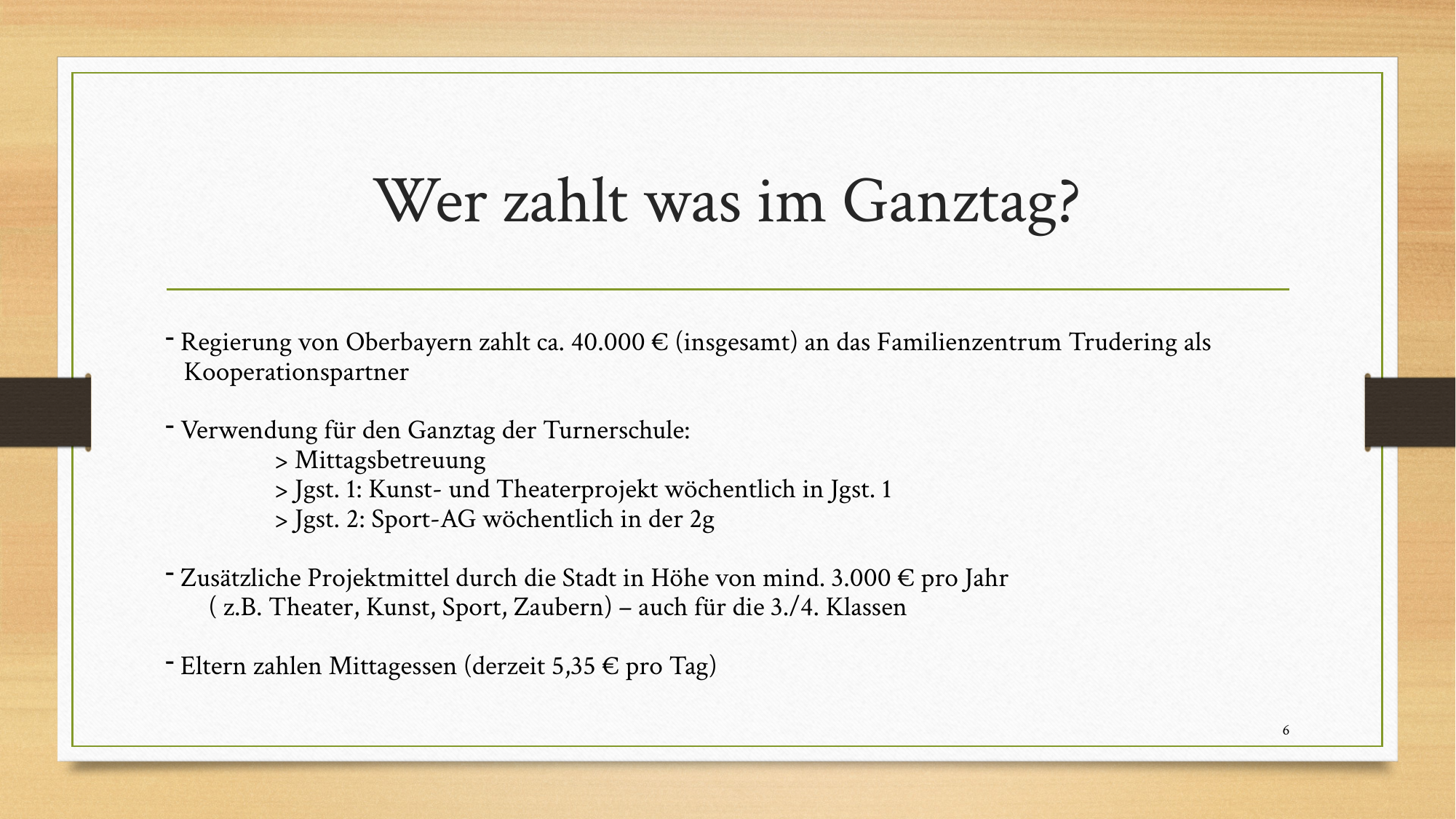

# Wer zahlt was im Ganztag?
 Regierung von Oberbayern zahlt ca. 40.000 € (insgesamt) an das Familienzentrum Trudering als
   Kooperationspartner

 Verwendung für den Ganztag der Turnerschule:
	> Mittagsbetreuung
	> Jgst. 1: Kunst- und Theaterprojekt wöchentlich in Jgst. 1
	> Jgst. 2: Sport-AG wöchentlich in der 2g

 Zusätzliche Projektmittel durch die Stadt in Höhe von mind. 3.000 € pro Jahr
       ( z.B. Theater, Kunst, Sport, Zaubern) – auch für die 3./4. Klassen

 Eltern zahlen Mittagessen (derzeit 5,35 € pro Tag)
6